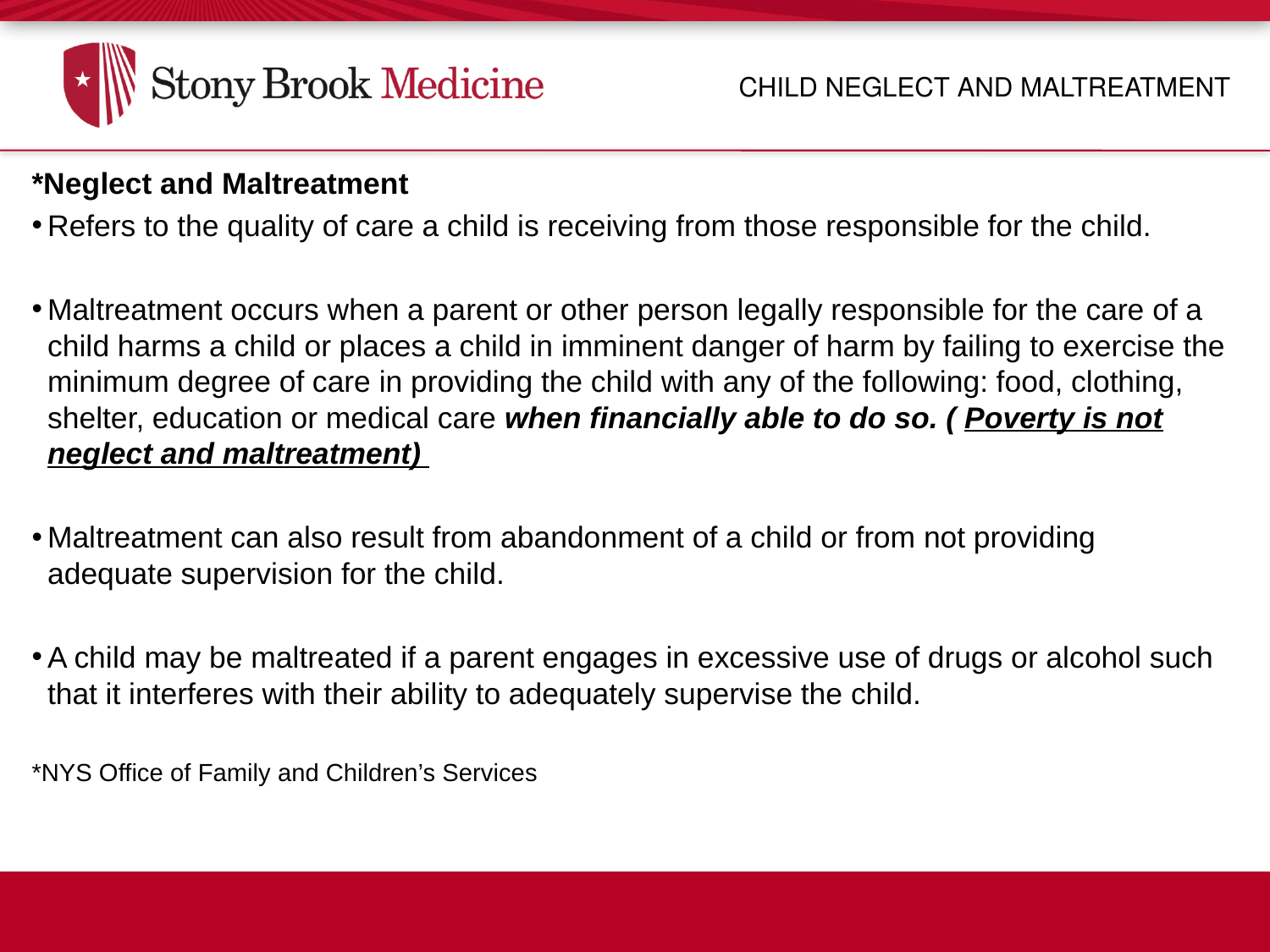

Child Neglect and Maltreatment
*Neglect and Maltreatment
Refers to the quality of care a child is receiving from those responsible for the child.

Maltreatment occurs when a parent or other person legally responsible for the care of a child harms a child or places a child in imminent danger of harm by failing to exercise the minimum degree of care in providing the child with any of the following: food, clothing, shelter, education or medical care when financially able to do so. ( Poverty is not neglect and maltreatment)

Maltreatment can also result from abandonment of a child or from not providing adequate supervision for the child.

A child may be maltreated if a parent engages in excessive use of drugs or alcohol such that it interferes with their ability to adequately supervise the child.

*NYS Office of Family and Children’s Services